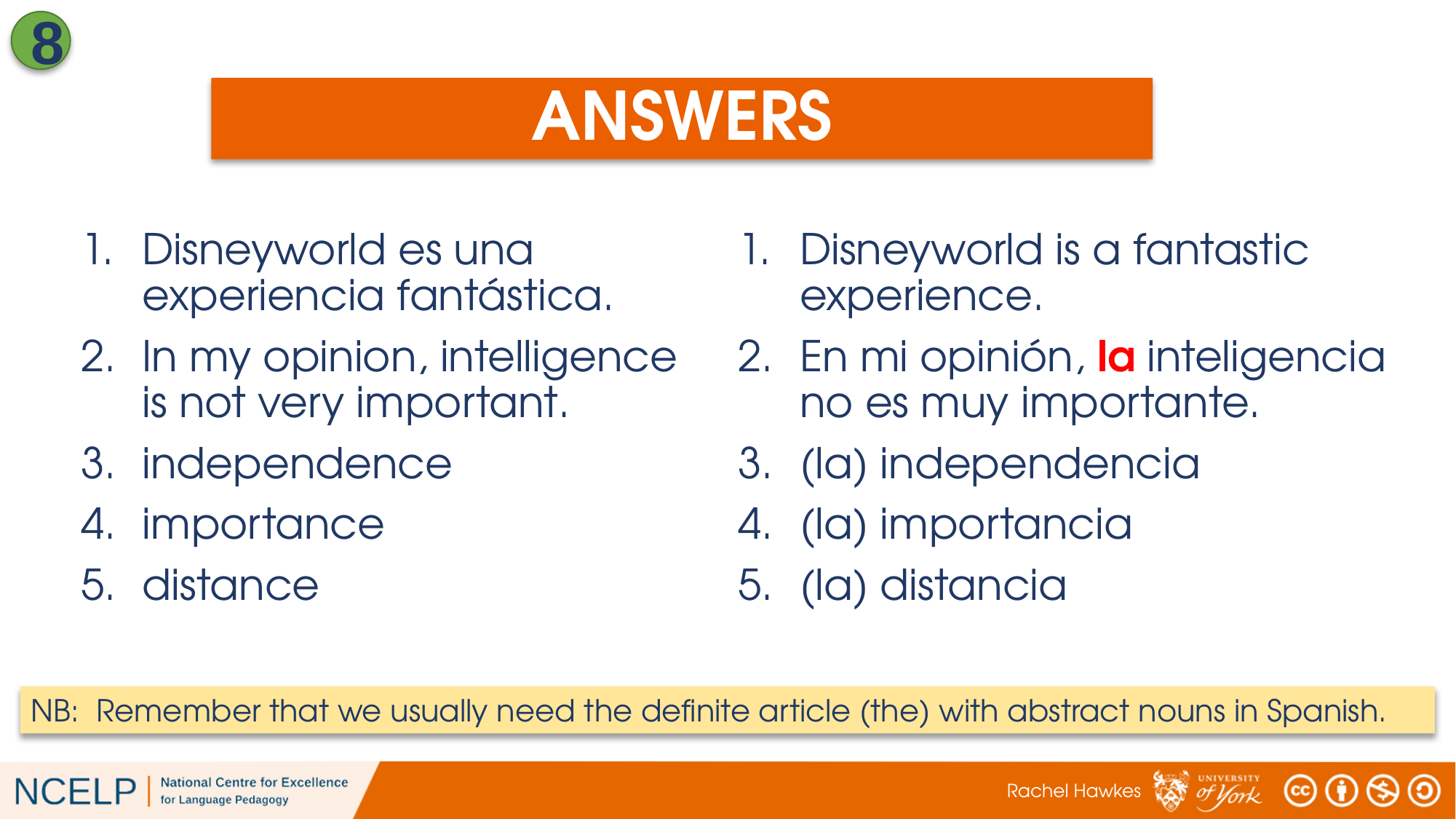

8
ANSWERS
Disneyworld es una experiencia fantástica.
In my opinion, intelligence is not very important.
independence
importance
distance

Disneyworld is a fantastic experience.
En mi opinión, la inteligencia no es muy importante.
(la) independencia
(la) importancia
(la) distancia
NB:  Remember that we usually need the definite article (the) with abstract nouns in Spanish.
Rachel Hawkes